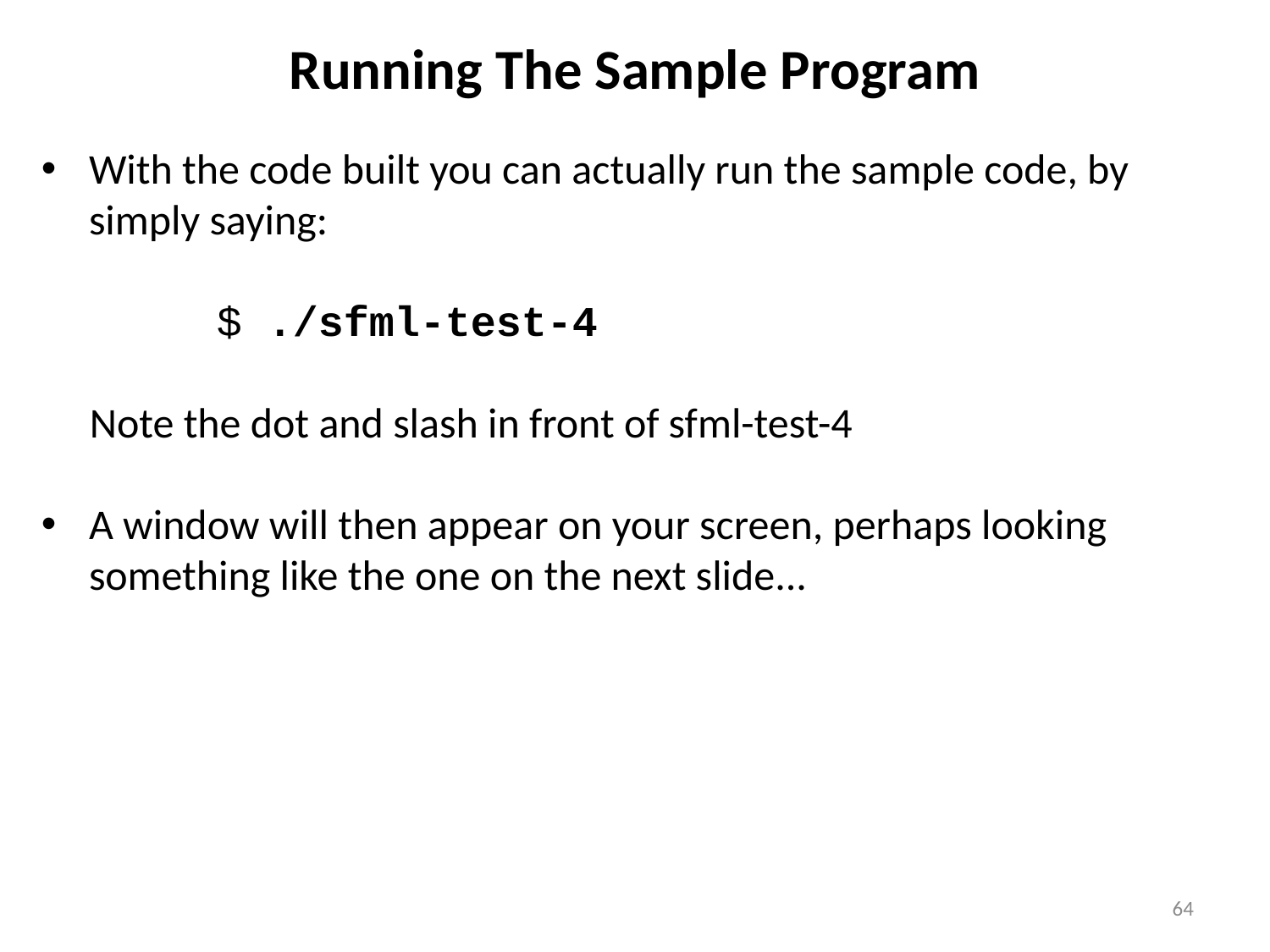

# Running The Sample Program
With the code built you can actually run the sample code, by simply saying:

	$ ./sfml-test-4
Note the dot and slash in front of sfml-test-4

A window will then appear on your screen, perhaps looking something like the one on the next slide...
64